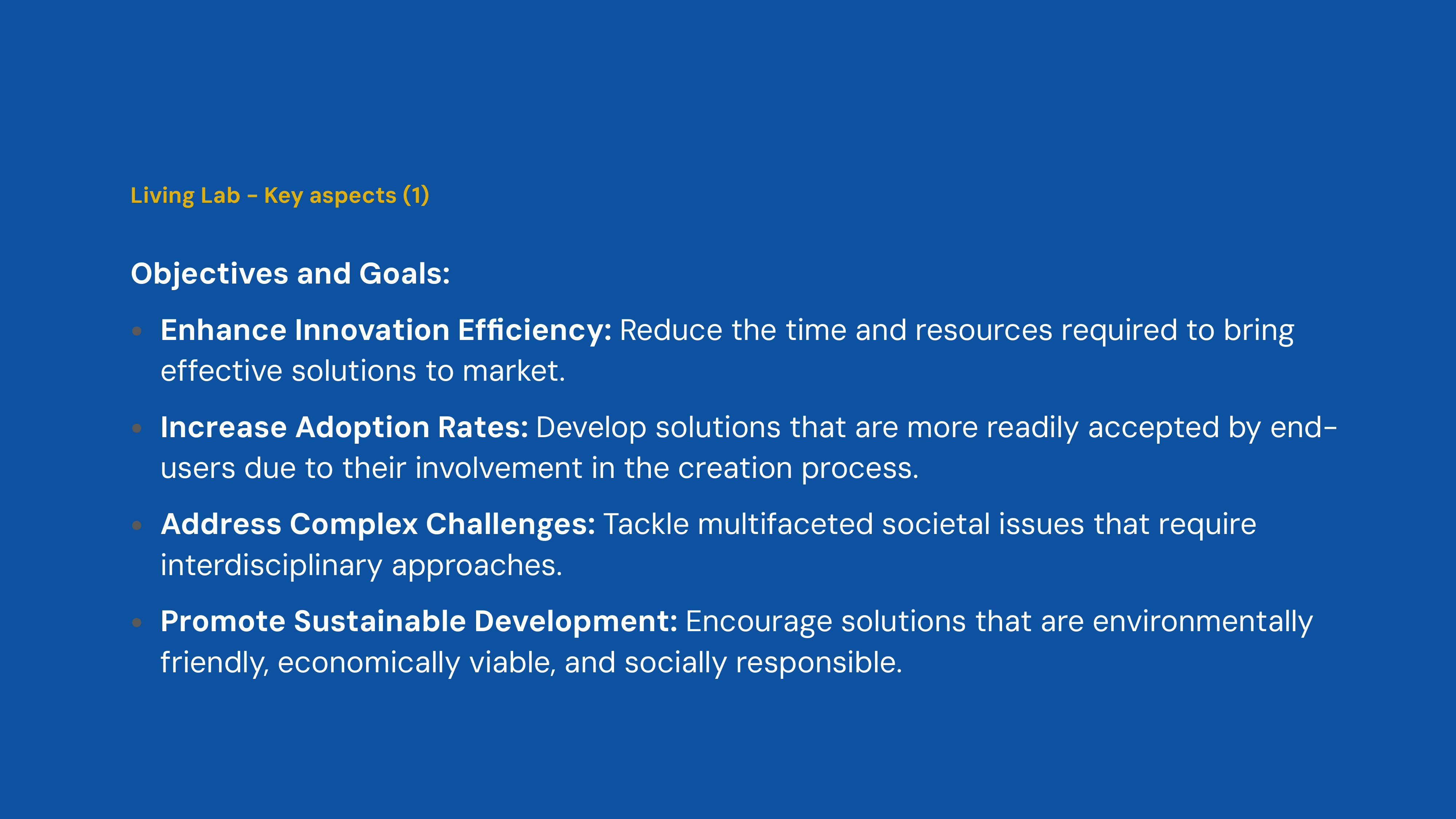

Living Lab - Key aspects (1)
Objectives and Goals:
Enhance Innovation Efficiency: Reduce the time and resources required to bring effective solutions to market.
Increase Adoption Rates: Develop solutions that are more readily accepted by end-users due to their involvement in the creation process.
Address Complex Challenges: Tackle multifaceted societal issues that require interdisciplinary approaches.
Promote Sustainable Development: Encourage solutions that are environmentally friendly, economically viable, and socially responsible.